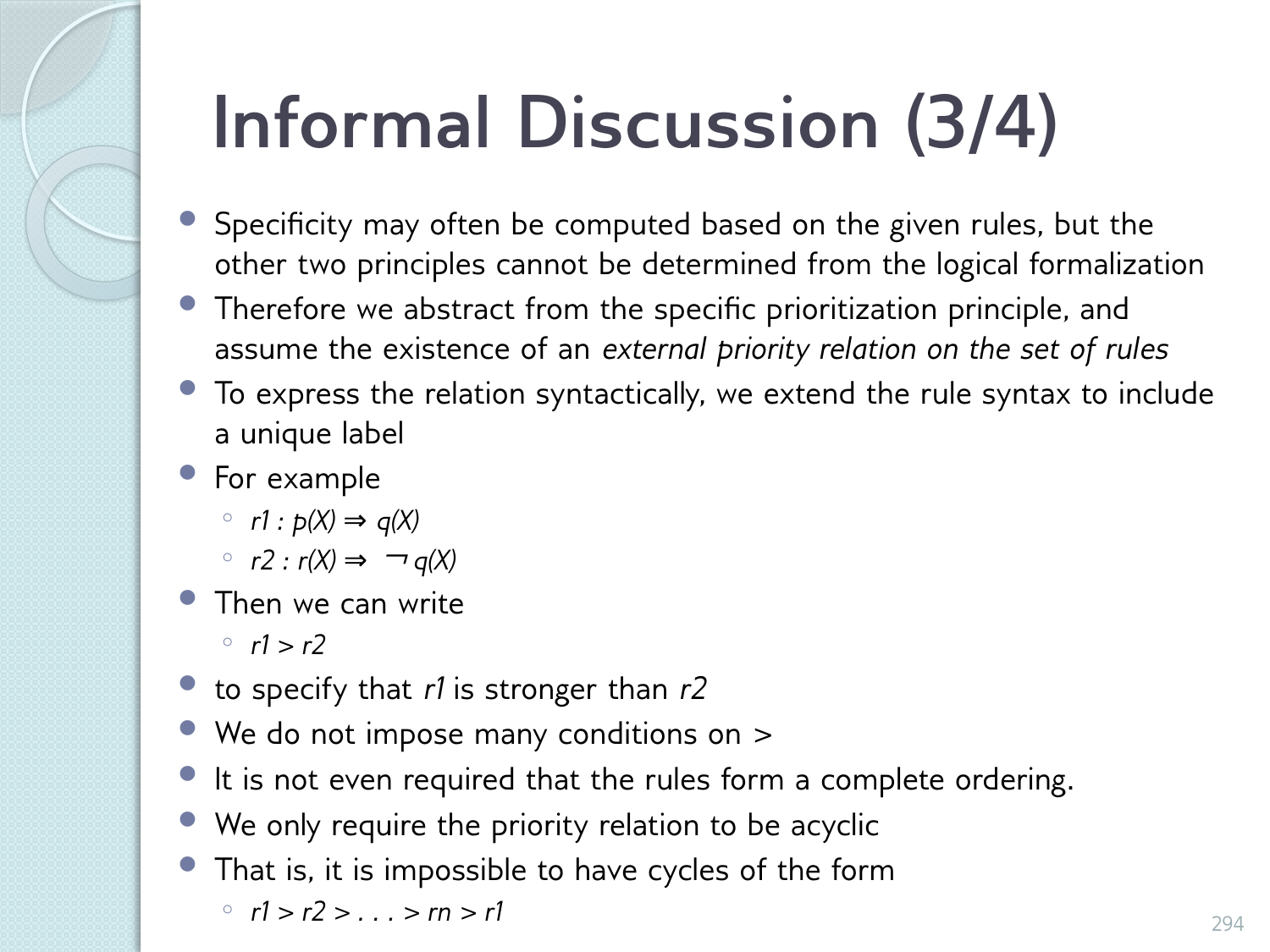

# Informal Discussion (3/4)
Specificity may often be computed based on the given rules, but the other two principles cannot be determined from the logical formalization
Therefore we abstract from the specific prioritization principle, and assume the existence of an external priority relation on the set of rules
To express the relation syntactically, we extend the rule syntax to include a unique label
For example
r1 : p(X) ⇒ q(X)
r2 : r(X) ⇒ ￢q(X)
Then we can write
r1 > r2
to specify that r1 is stronger than r2
We do not impose many conditions on >
It is not even required that the rules form a complete ordering.
We only require the priority relation to be acyclic
That is, it is impossible to have cycles of the form
r1 > r2 > . . . > rn > r1
294